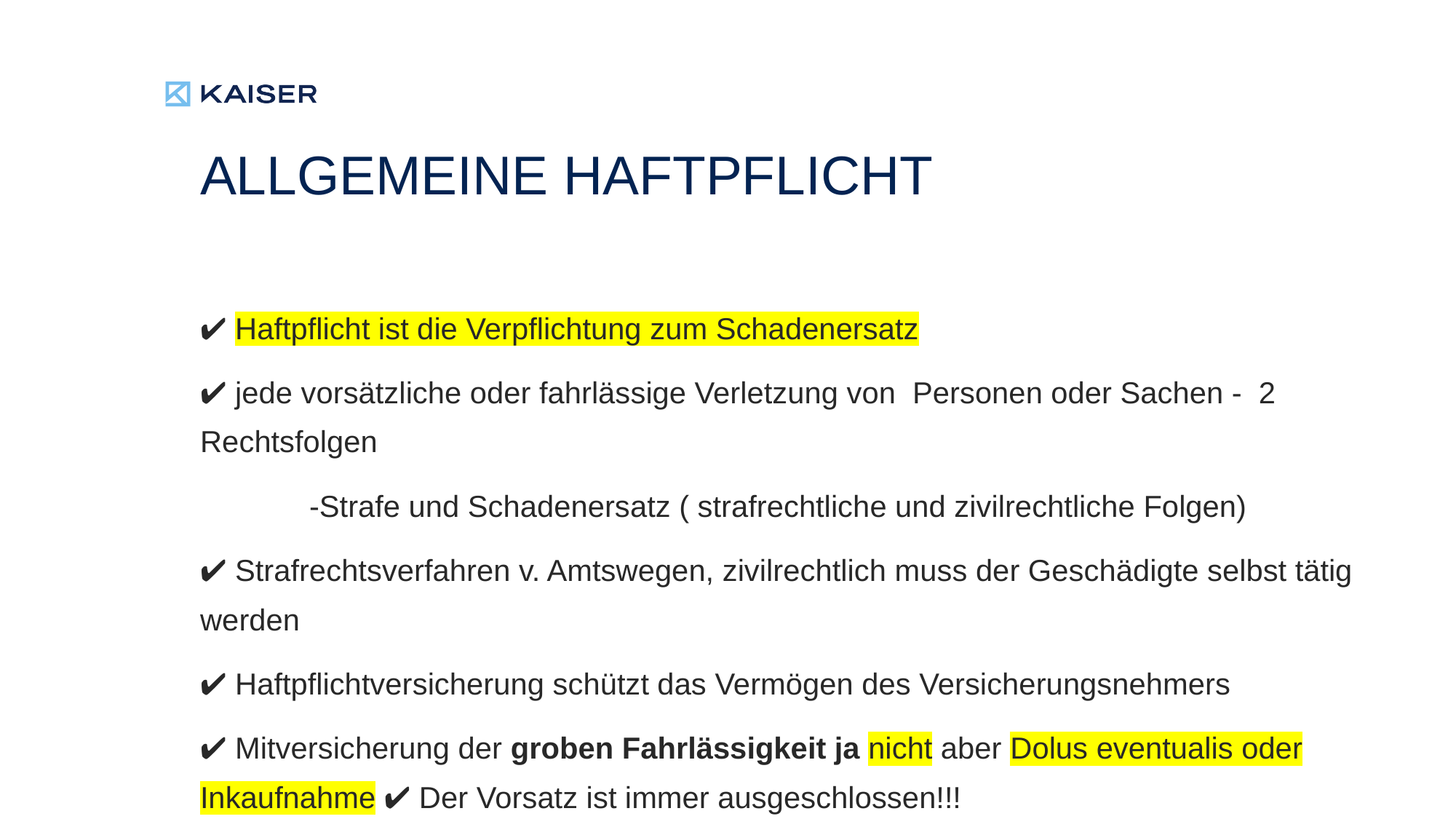

# Allgemeine Haftpflicht

✔ Haftpflicht ist die Verpflichtung zum Schadenersatz
✔ jede vorsätzliche oder fahrlässige Verletzung von  Personen oder Sachen -  2 Rechtsfolgen
	-Strafe und Schadenersatz ( strafrechtliche und zivilrechtliche Folgen)
✔ Strafrechtsverfahren v. Amtswegen, zivilrechtlich muss der Geschädigte selbst tätig werden
✔ Haftpflichtversicherung schützt das Vermögen des Versicherungsnehmers
✔ Mitversicherung der groben Fahrlässigkeit ja nicht aber Dolus eventualis oder Inkaufnahme ✔ Der Vorsatz ist immer ausgeschlossen!!!